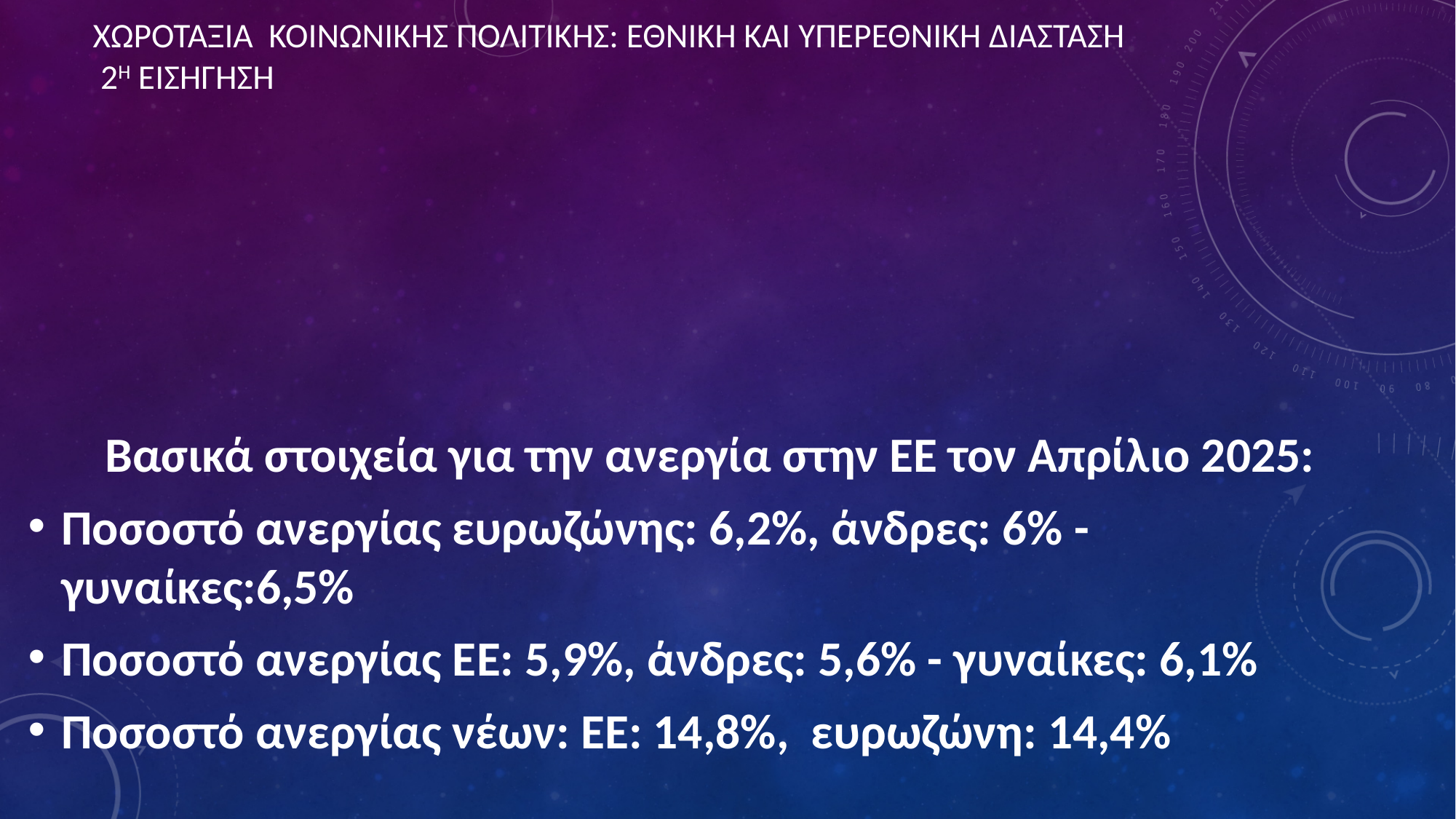

# ΧΩΡΟΤΑΞΙΑ  ΚΟΙΝΩΝΙΚΗΣ ΠΟΛΙΤΙΚΗΣ: εθνικη και υπερεθνικη διασταση 2η ΕΙΣΗΓΗΣΗ

Βασικά στοιχεία για την ανεργία στην ΕΕ τον Απρίλιο 2025:
Ποσοστό ανεργίας ευρωζώνης: 6,2%, άνδρες: 6% - γυναίκες:6,5%
Ποσοστό ανεργίας ΕΕ: 5,9%, άνδρες: 5,6% - γυναίκες: 6,1%
Ποσοστό ανεργίας νέων: ΕΕ: 14,8%,  ευρωζώνη: 14,4%